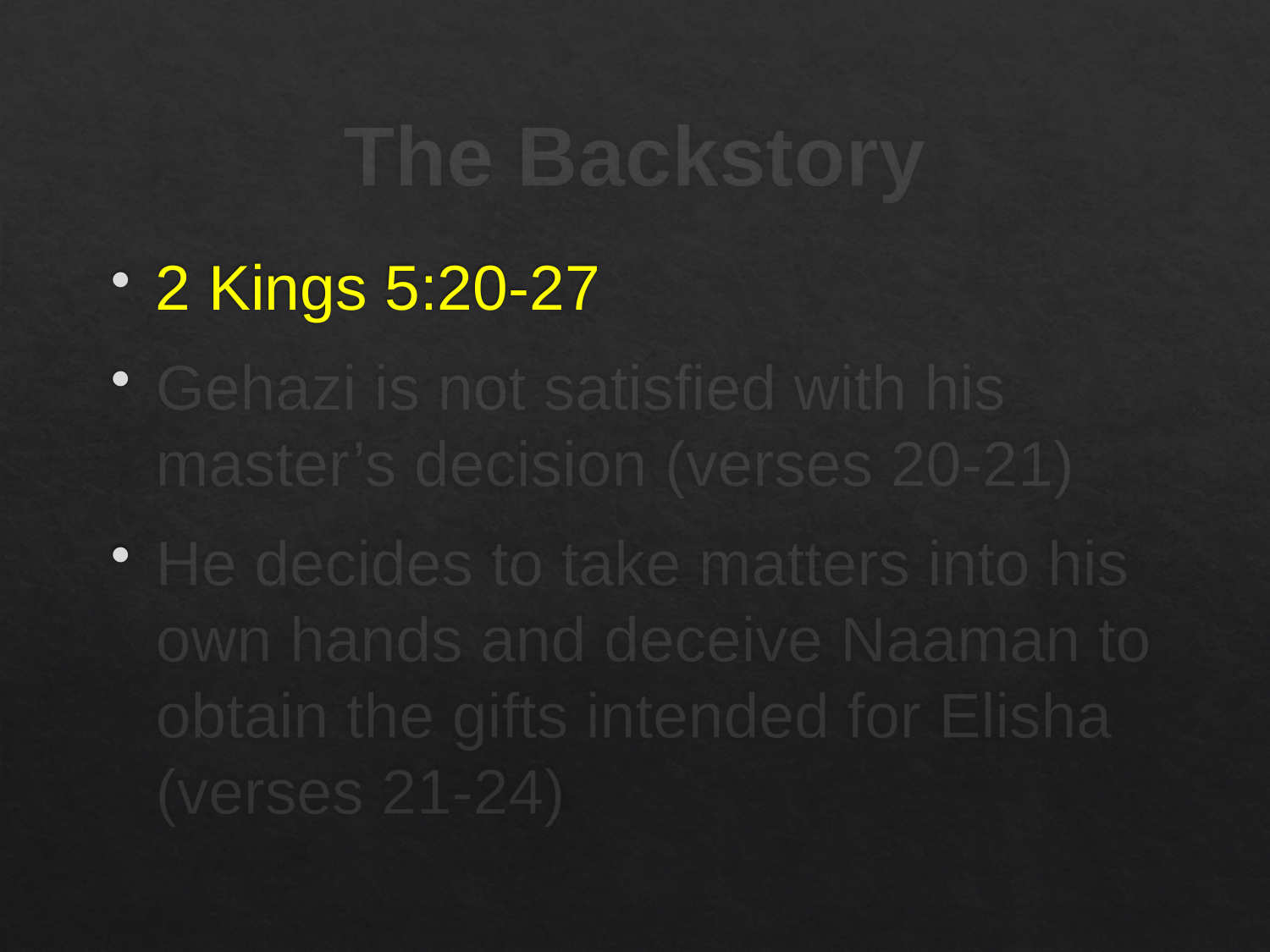

# The Backstory
2 Kings 5:20-27
Gehazi is not satisfied with his master’s decision (verses 20-21)
He decides to take matters into his own hands and deceive Naaman to obtain the gifts intended for Elisha (verses 21-24)